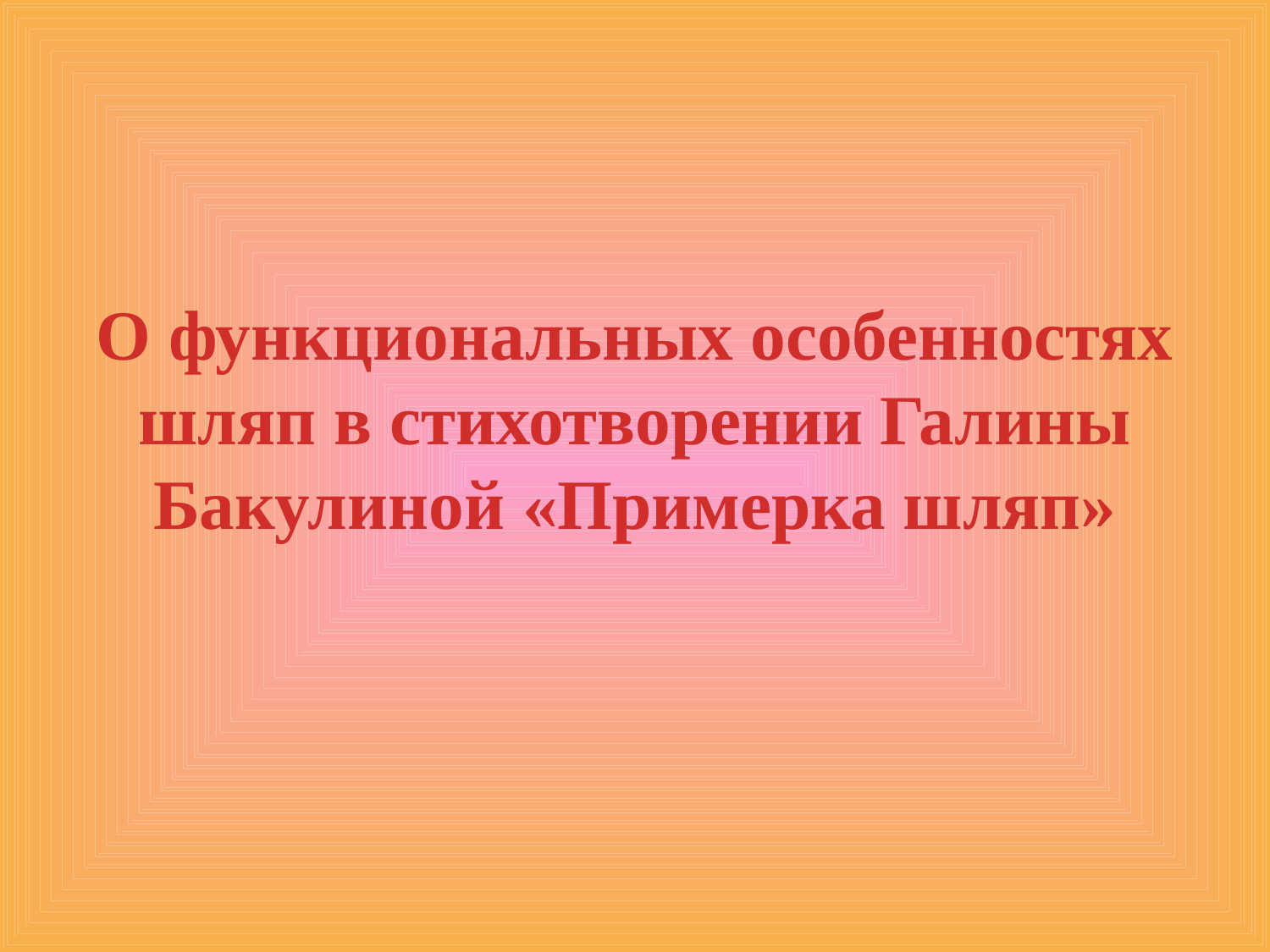

# О функциональных особенностях шляп в стихотворении Галины Бакулиной «Примерка шляп»